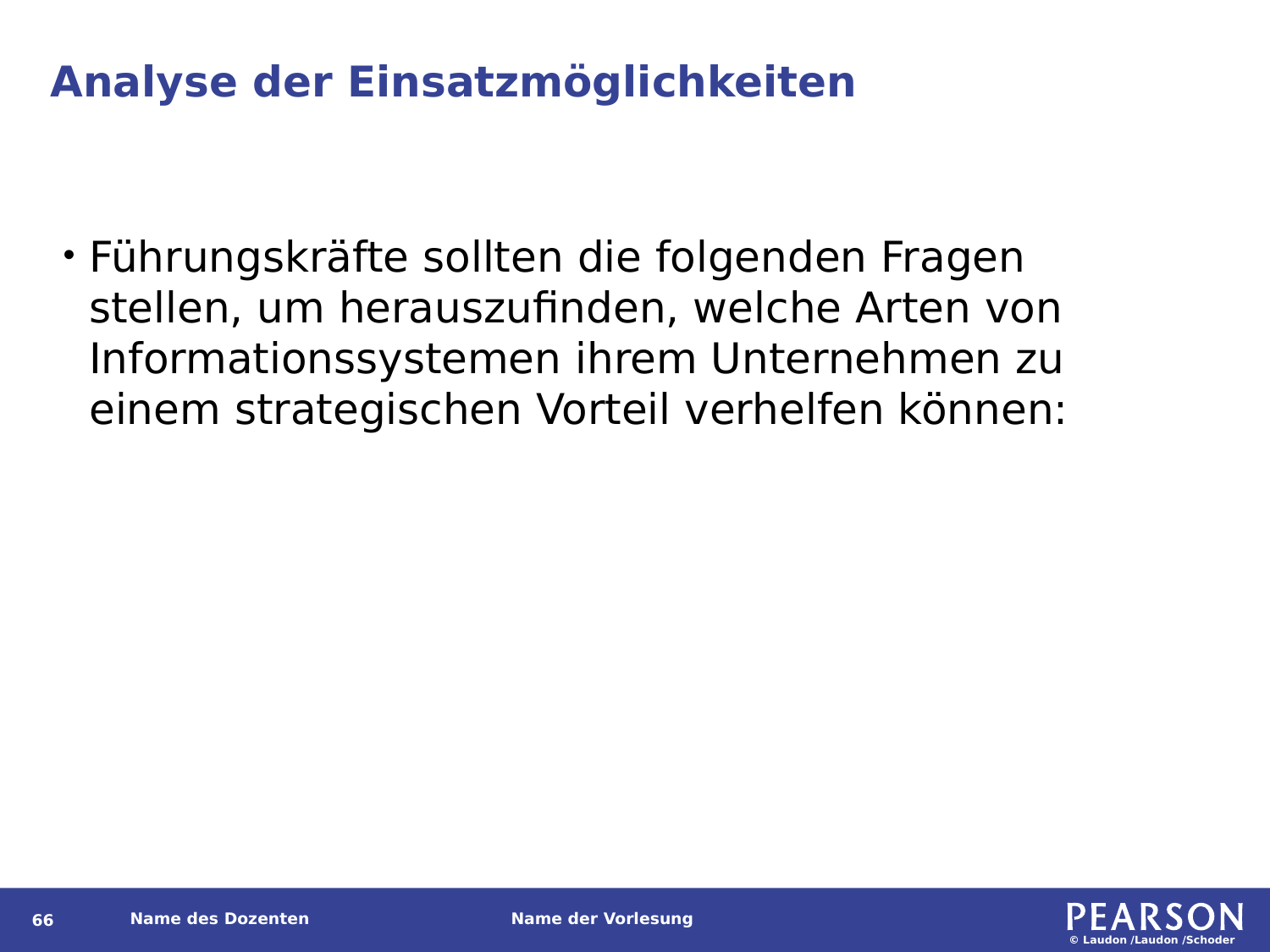

# Analyse der Einsatzmöglichkeiten

Führungskräfte sollten die folgenden Fragen stellen, um herauszufinden, welche Arten von Informationssystemen ihrem Unternehmen zu einem strategischen Vorteil verhelfen können:
66